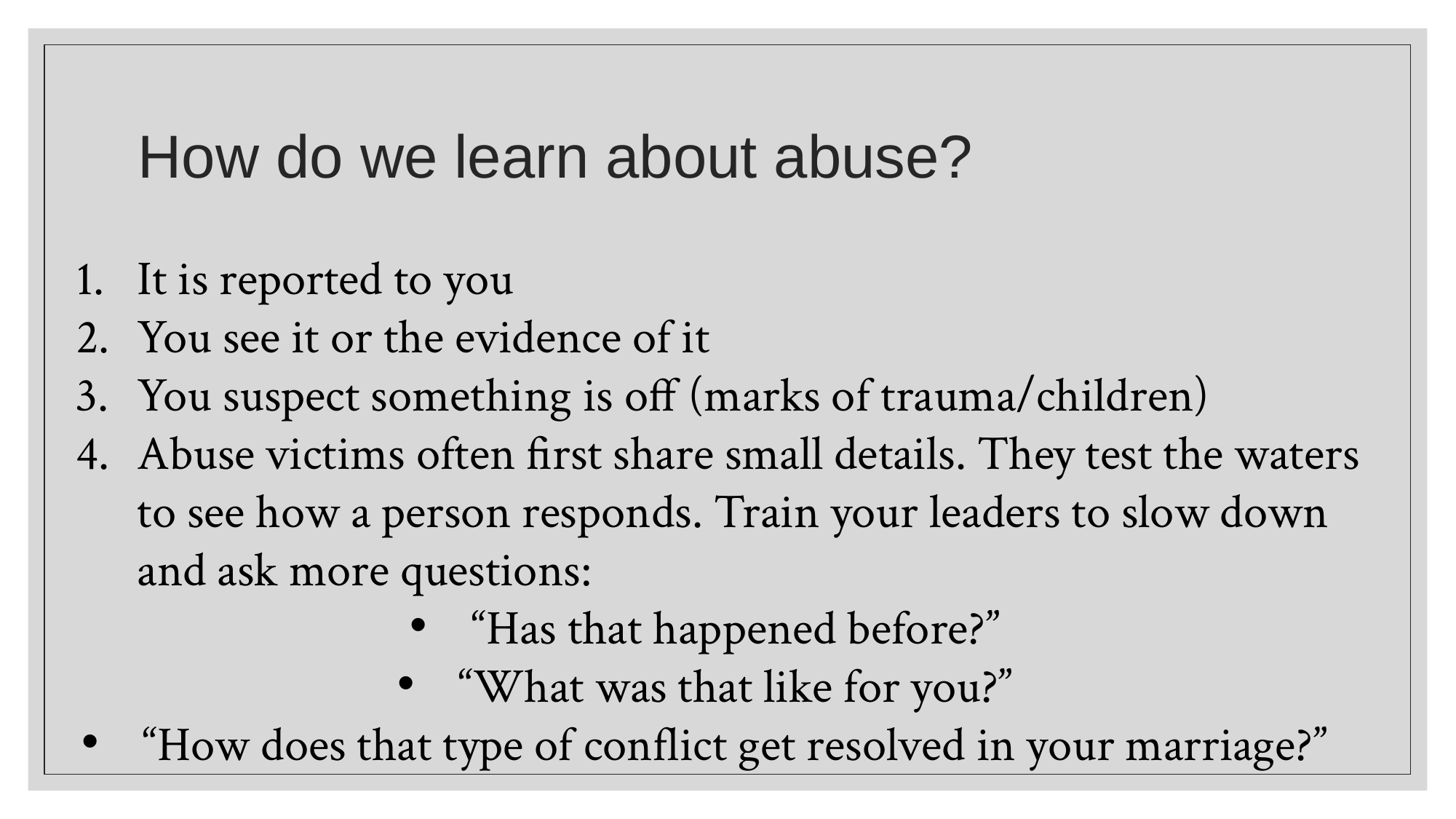

# How do we learn about abuse?
It is reported to you
You see it or the evidence of it
You suspect something is off (marks of trauma/children)
Abuse victims often first share small details. They test the waters to see how a person responds. Train your leaders to slow down and ask more questions:
“Has that happened before?”
“What was that like for you?”
“How does that type of conflict get resolved in your marriage?”